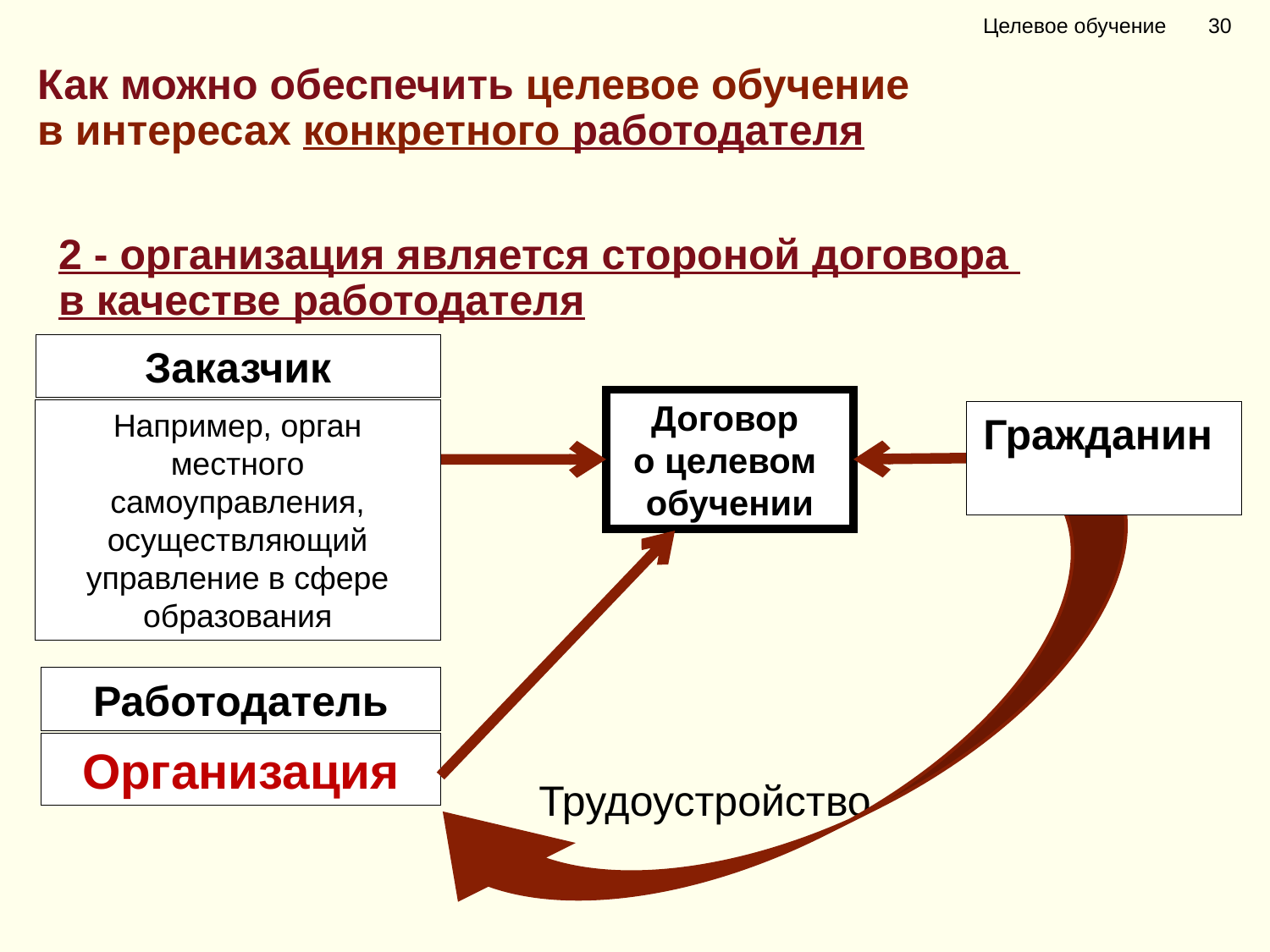

Целевое обучение       30
Как можно обеспечить целевое обучение
в интересах конкретного работодателя
2 - организация является стороной договора
в качестве работодателя
Заказчик

Договор
о целевом
обучении
Например, орган местного самоуправления, осуществляющий управление в сфере образования
Гражданин

Работодатель
Организация
Трудоустройство